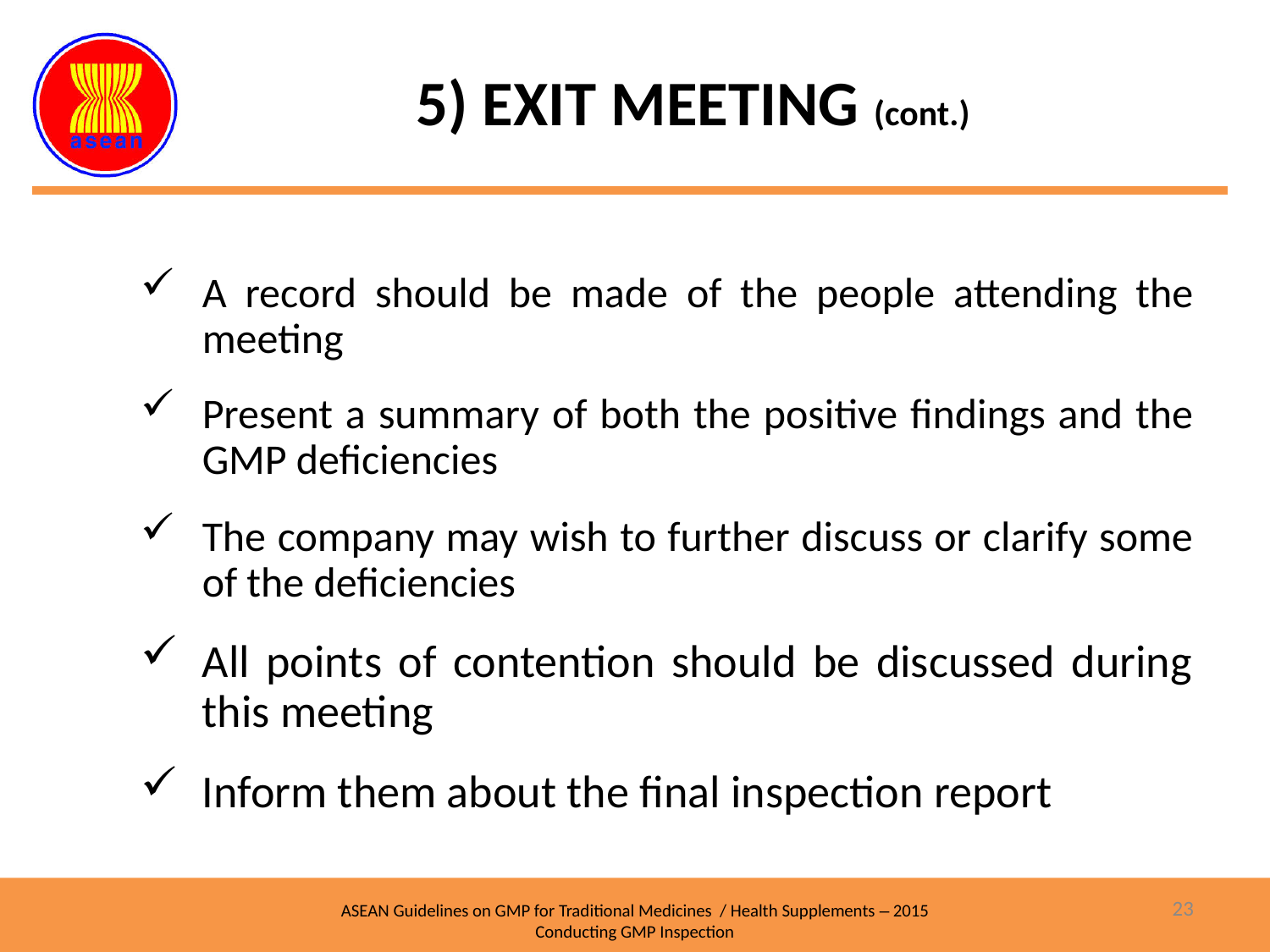

# 5) EXIT MEETING (cont.)
A record should be made of the people attending the meeting
Present a summary of both the positive findings and the GMP deficiencies
The company may wish to further discuss or clarify some of the deficiencies
All points of contention should be discussed during this meeting
Inform them about the final inspection report

23